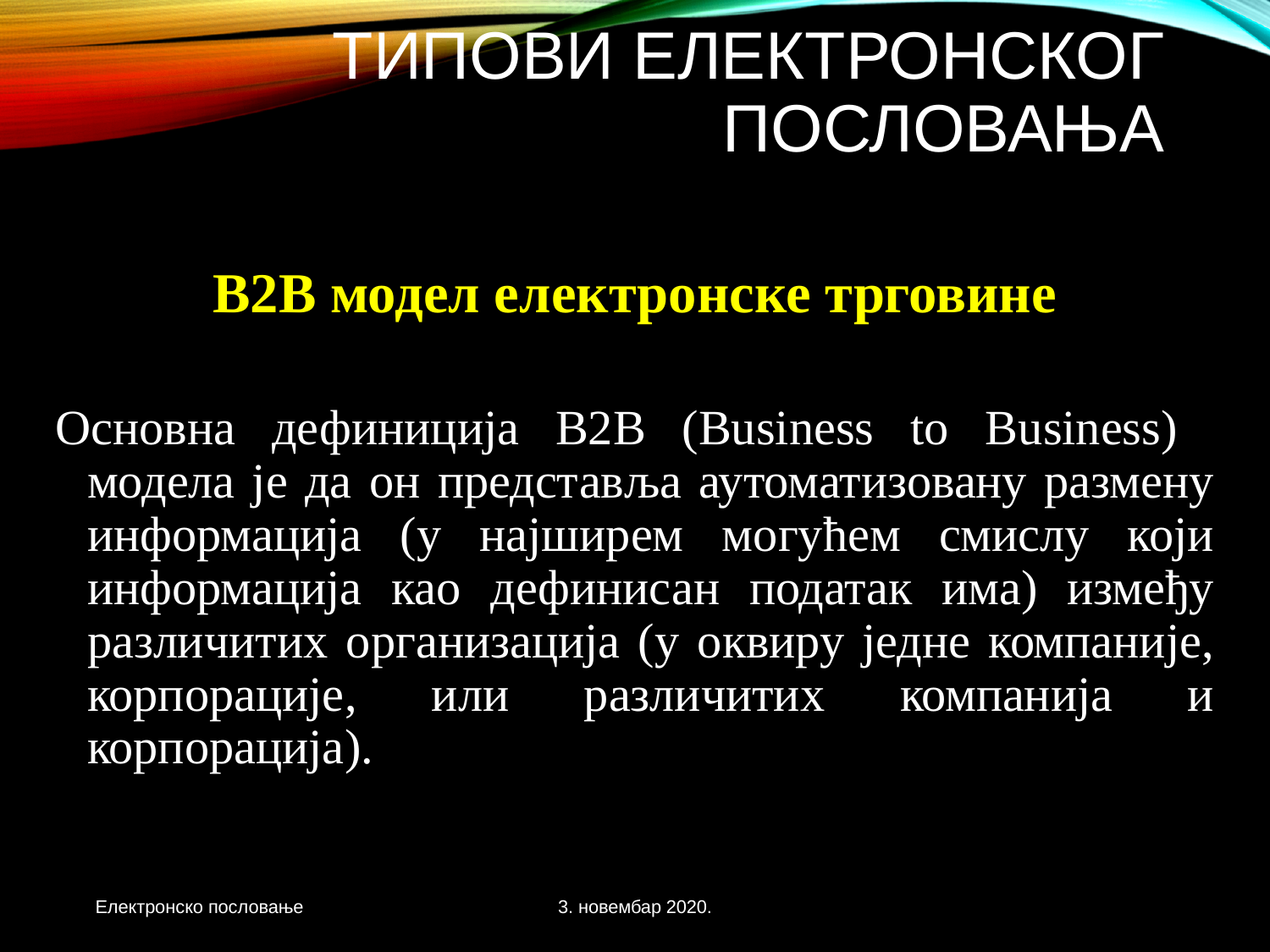

# Типови електронског пословања
B2B модел електронске трговине

Основна дефиниција B2B (Business to Business)  модела је да он представља аутоматизовану размену информација (у најширем могућем смислу који информација као дефинисан податак има) између различитих организација (у оквиру једне компаније, корпорације, или различитих компанија и корпорација).
Електронско пословање
3. новембар 2020.